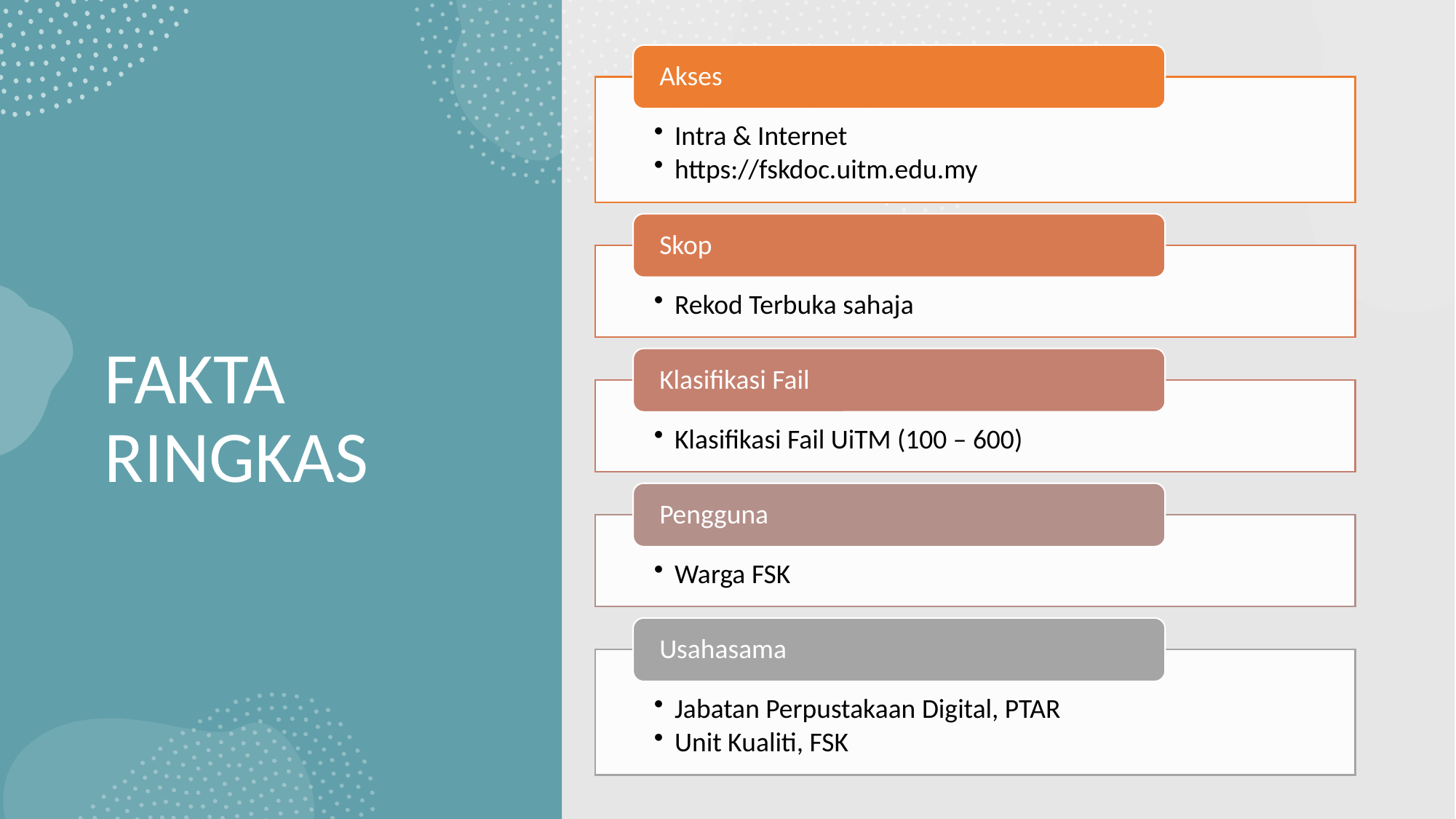

Intra & Internet
https://fskdoc.uitm.edu.my
Akses
Rekod Terbuka sahaja
Skop
Klasifikasi Fail UiTM (100 – 600)
Klasifikasi Fail
Warga FSK
Pengguna
Jabatan Perpustakaan Digital, PTAR
Unit Kualiti, FSK
Usahasama
# FAKTA RINGKAS